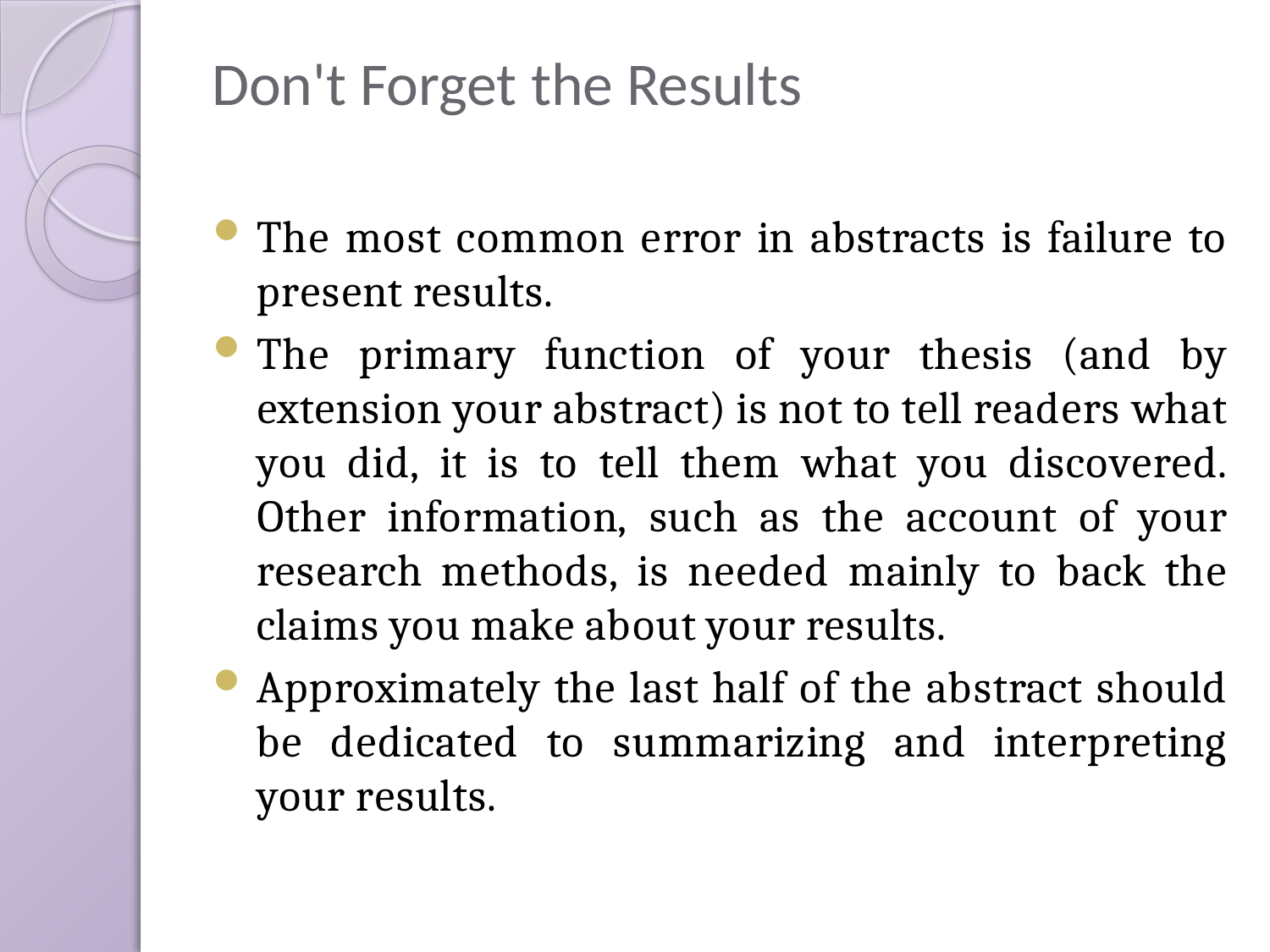

# Don't Forget the Results
The most common error in abstracts is failure to present results.
The primary function of your thesis (and by extension your abstract) is not to tell readers what you did, it is to tell them what you discovered. Other information, such as the account of your research methods, is needed mainly to back the claims you make about your results.
Approximately the last half of the abstract should be dedicated to summarizing and interpreting your results.